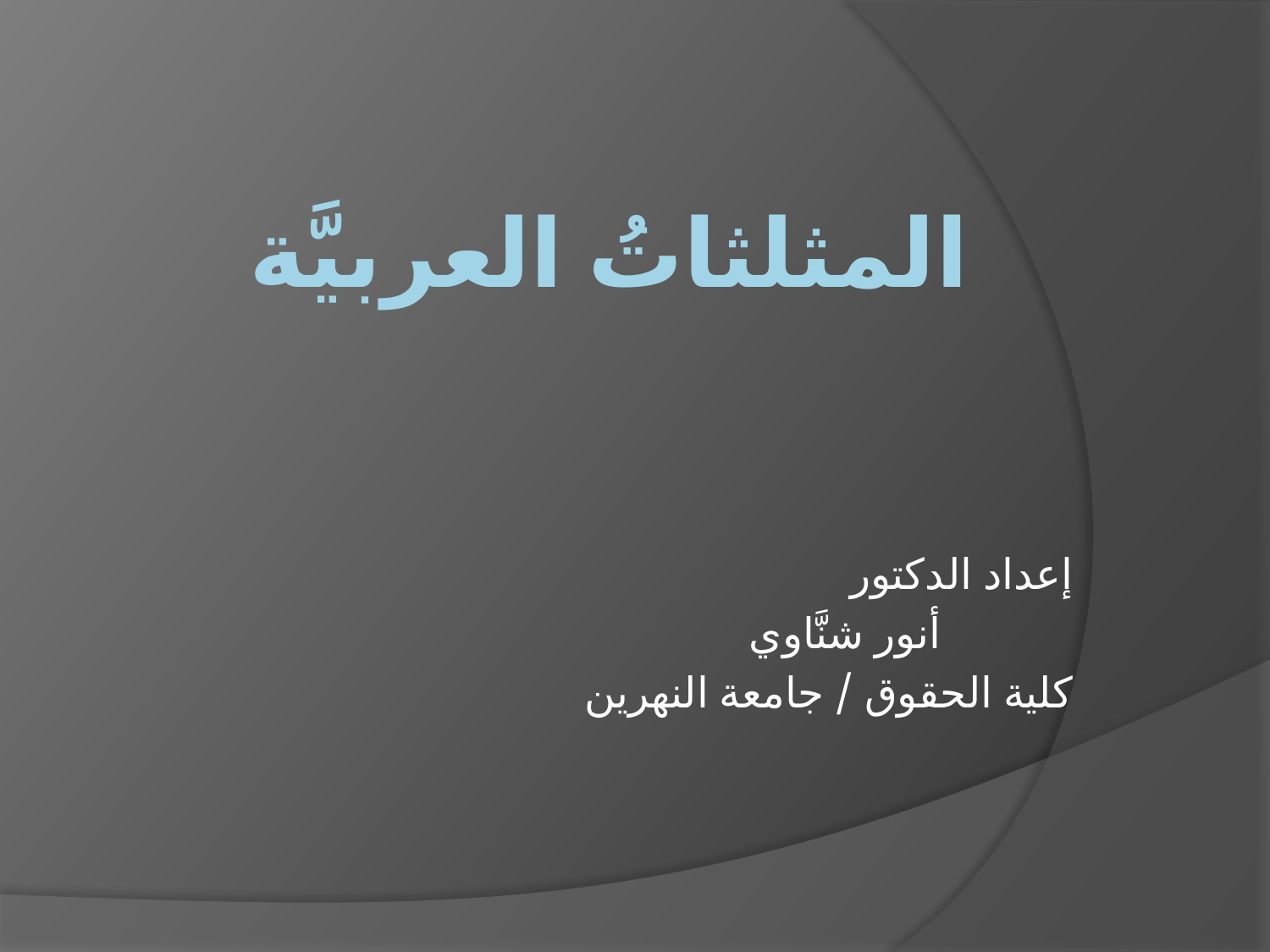

# المثلثاتُ العربيَّة
إعداد الدكتور
            أنور شنَّاوي
كلية الحقوق / جامعة النهرين